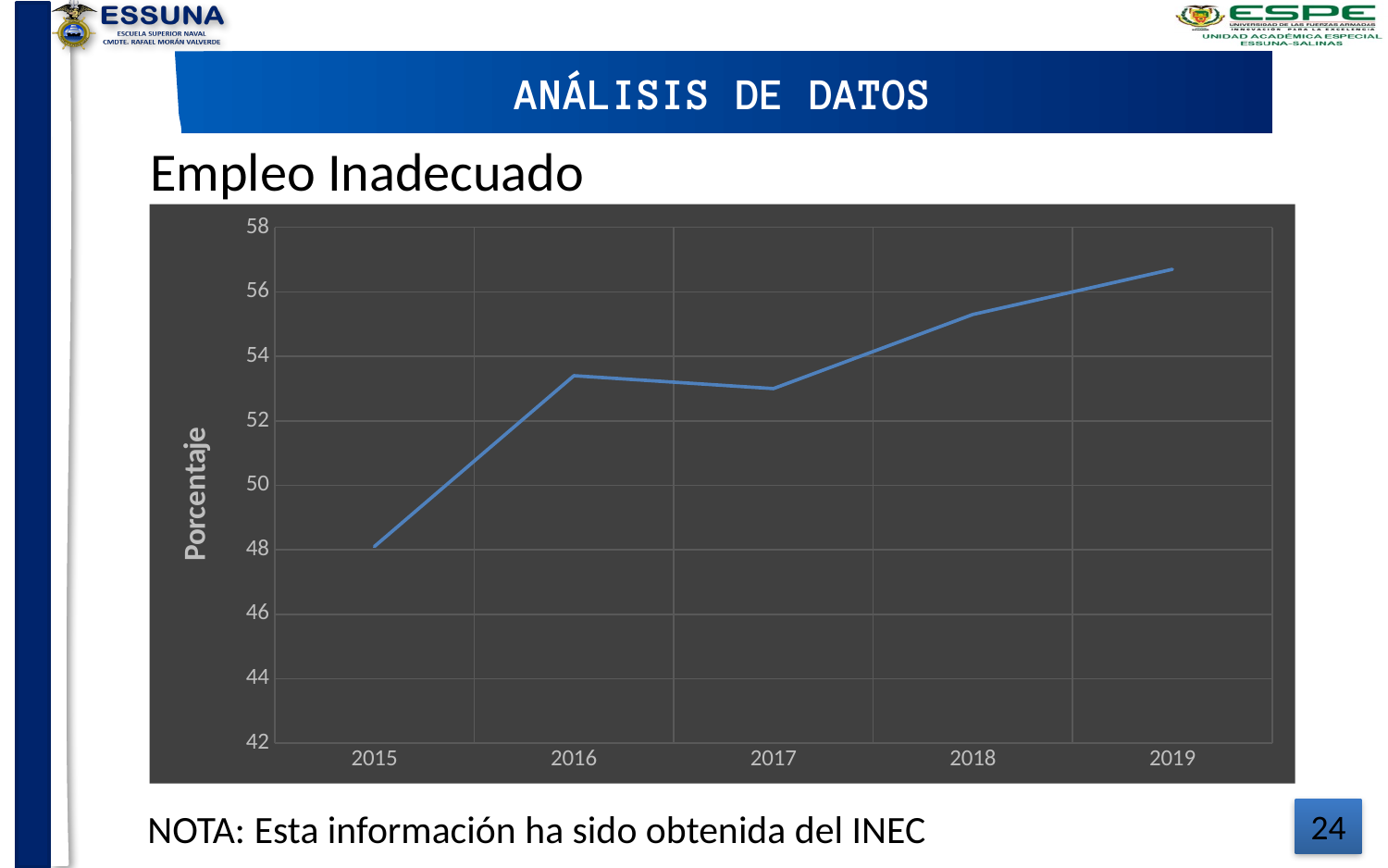

ANÁLISIS DE DATOS
Empleo Inadecuado

### Chart

| Category |  |
|---|---|
| 2015 | 48.1 |
| 2016 | 53.4 |
| 2017 | 53.0 |
| 2018 | 55.3 |
| 2019 | 56.7 |
NOTA: Esta información ha sido obtenida del INEC
24